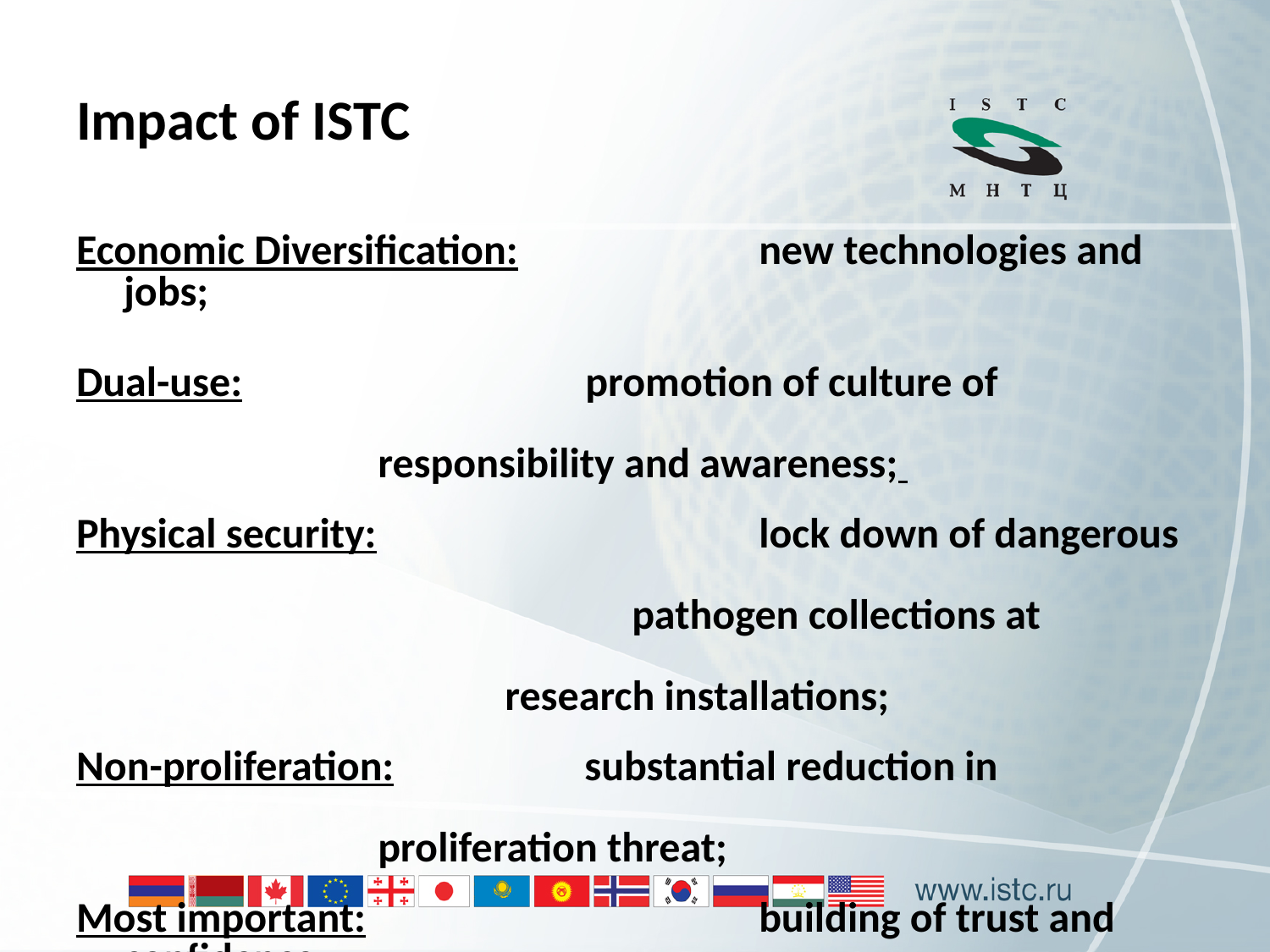

# Impact of ISTC
Economic Diversification:		new technologies and jobs;

Dual-use:                                    promotion of culture of 												responsibility and awareness;

Physical security:   			lock down of dangerous 										      		pathogen collections at 												research installations;

Non-proliferation:                    substantial reduction in 												proliferation threat;
Most important:				building of trust and confidence 										among stakeholders.